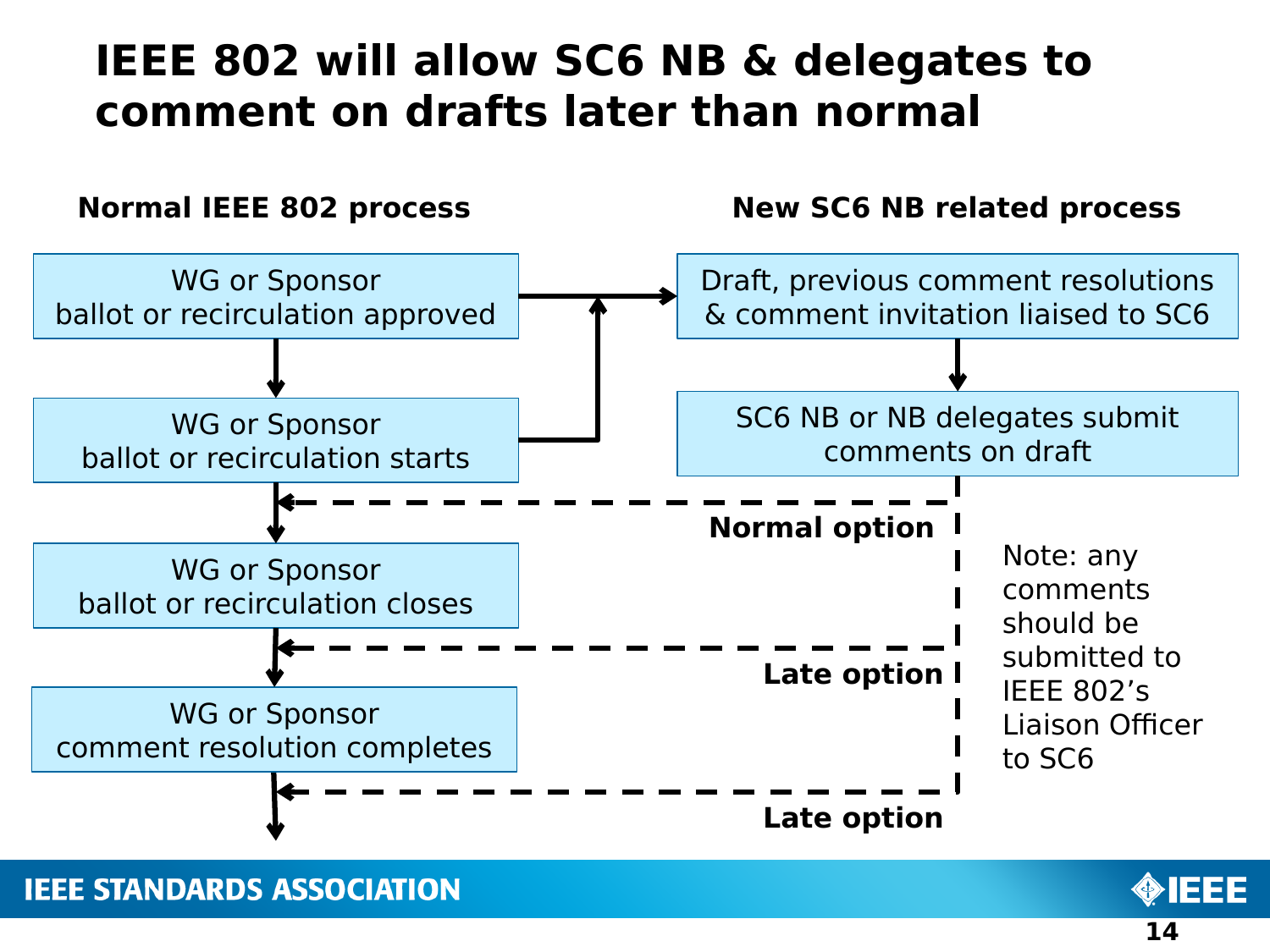

# IEEE 802 will allow SC6 NB & delegates to comment on drafts later than normal
New SC6 NB related process
Normal IEEE 802 process
Draft, previous comment resolutions & comment invitation liaised to SC6
WG or Sponsor
ballot or recirculation approved
SC6 NB or NB delegates submit comments on draft
WG or Sponsor
ballot or recirculation starts
Normal option
Note: any comments should be submitted to IEEE 802’s Liaison Officer to SC6
WG or Sponsor
ballot or recirculation closes
Late option
WG or Sponsor
comment resolution completes
Late option
14